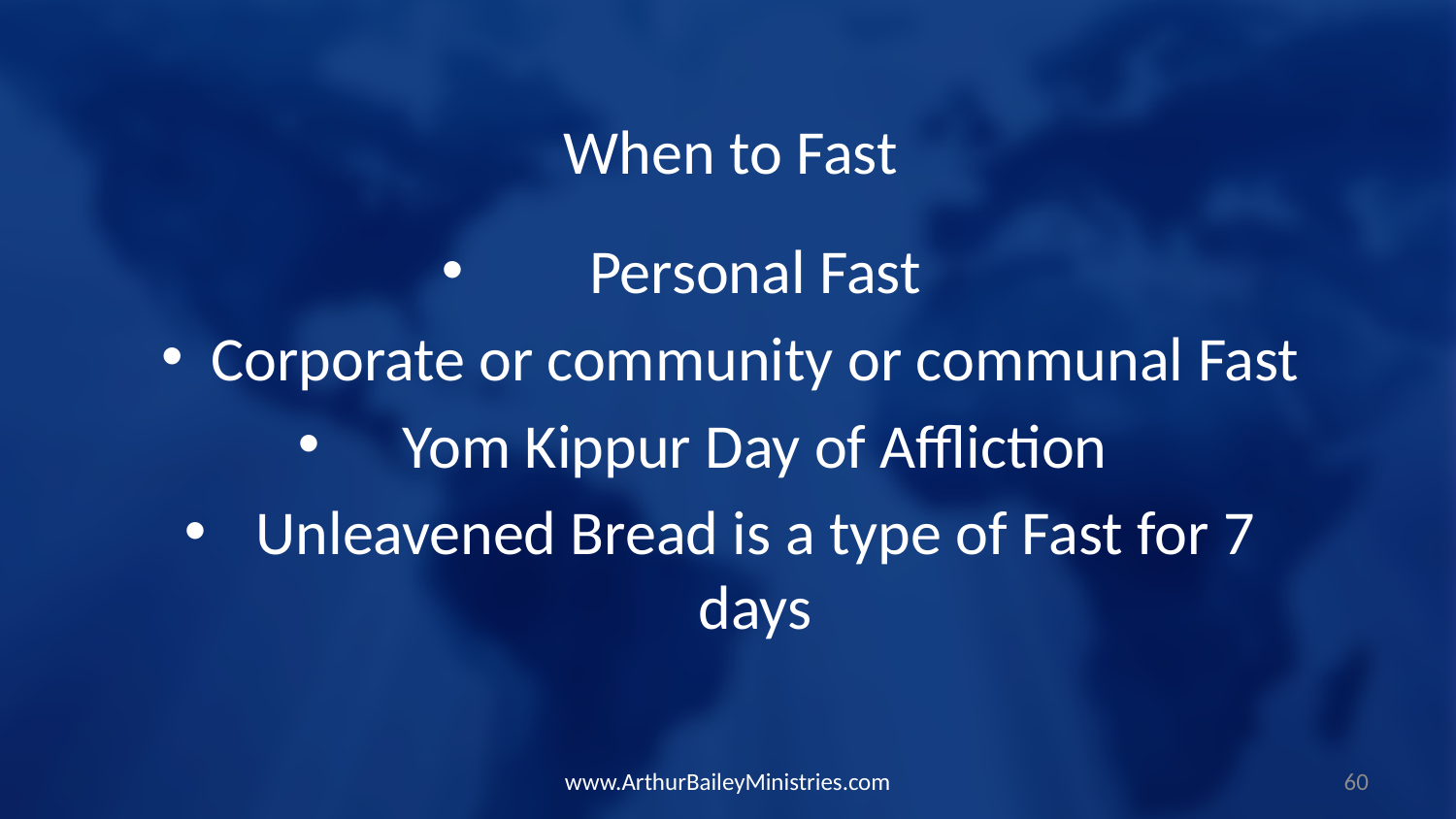

When to Fast

Personal Fast
Corporate or community or communal Fast
Yom Kippur Day of Affliction
Unleavened Bread is a type of Fast for 7 days

www.ArthurBaileyMinistries.com
60